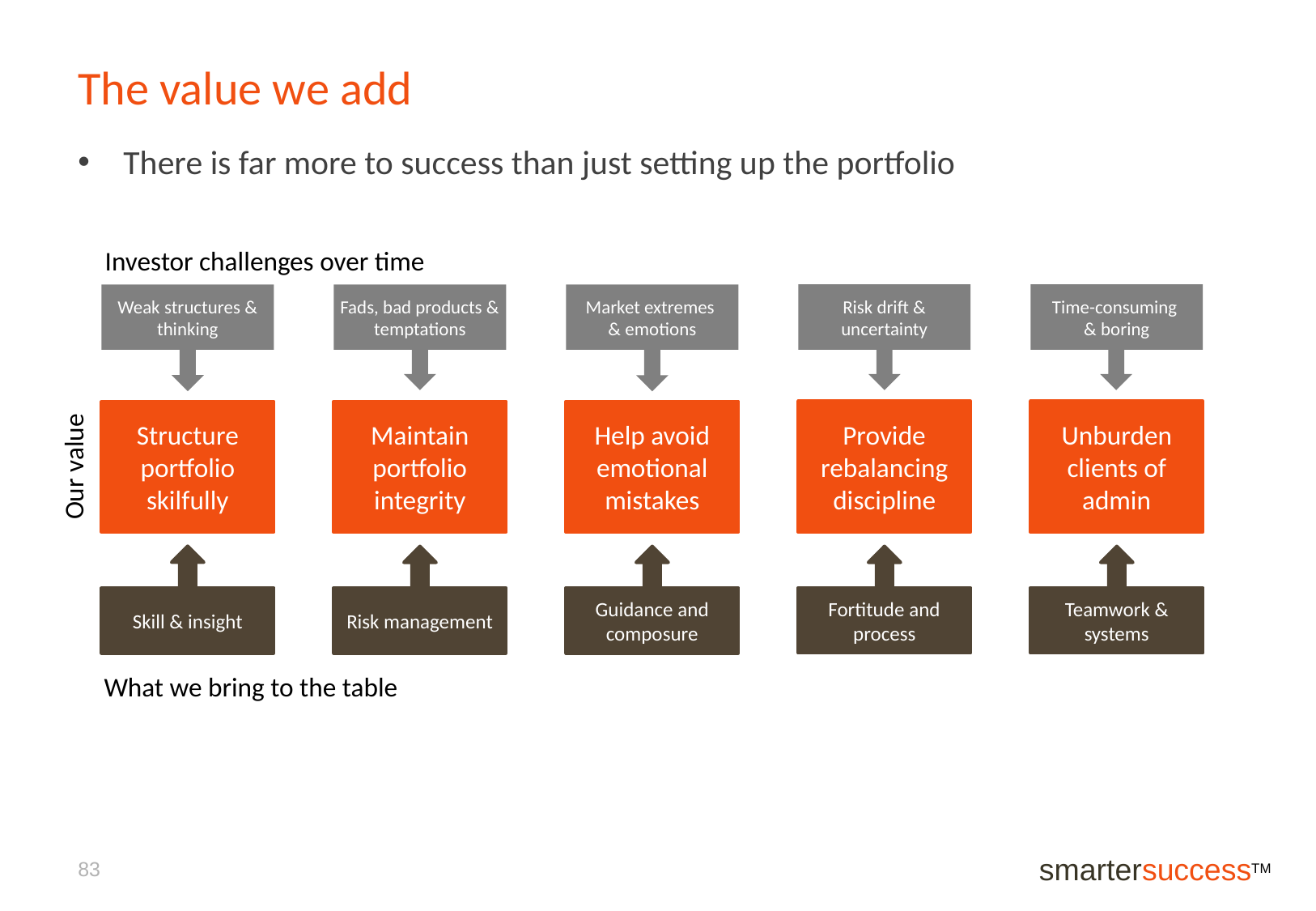

# The value we add
There is far more to success than just setting up the portfolio
Investor challenges over time
Risk drift & uncertainty
Time-consuming
& boring
Weak structures & thinking
Fads, bad products & temptations
Market extremes
& emotions

Provide rebalancing discipline
Unburden clients of admin
Structure portfolio skilfully
Maintain portfolio integrity
Help avoid
emotional
mistakes
Our value

Fortitude and process
Teamwork & systems
Skill & insight
Risk management
Guidance and composure
What we bring to the table
83